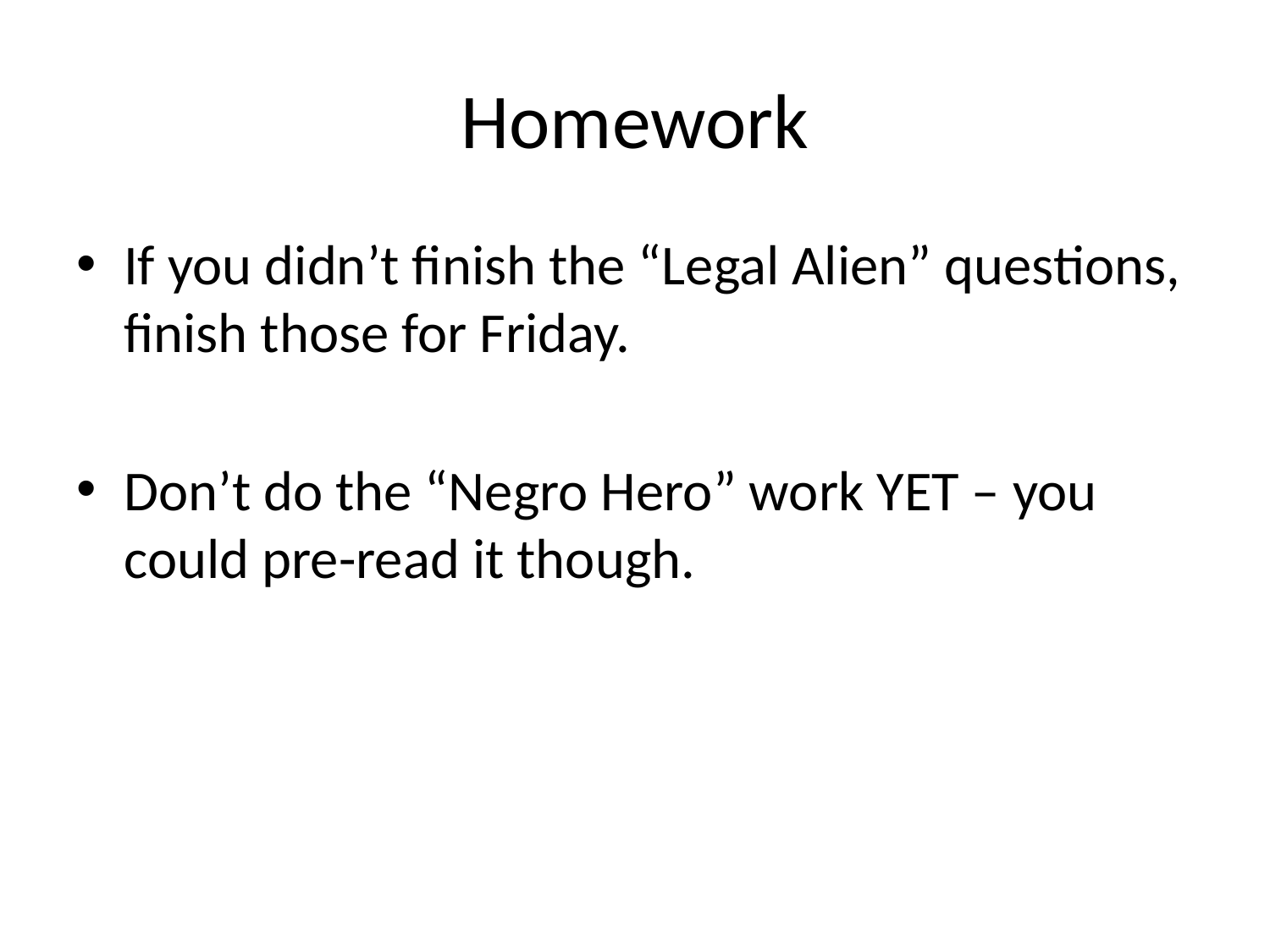

# Homework
If you didn’t finish the “Legal Alien” questions, finish those for Friday.

Don’t do the “Negro Hero” work YET – you could pre-read it though.